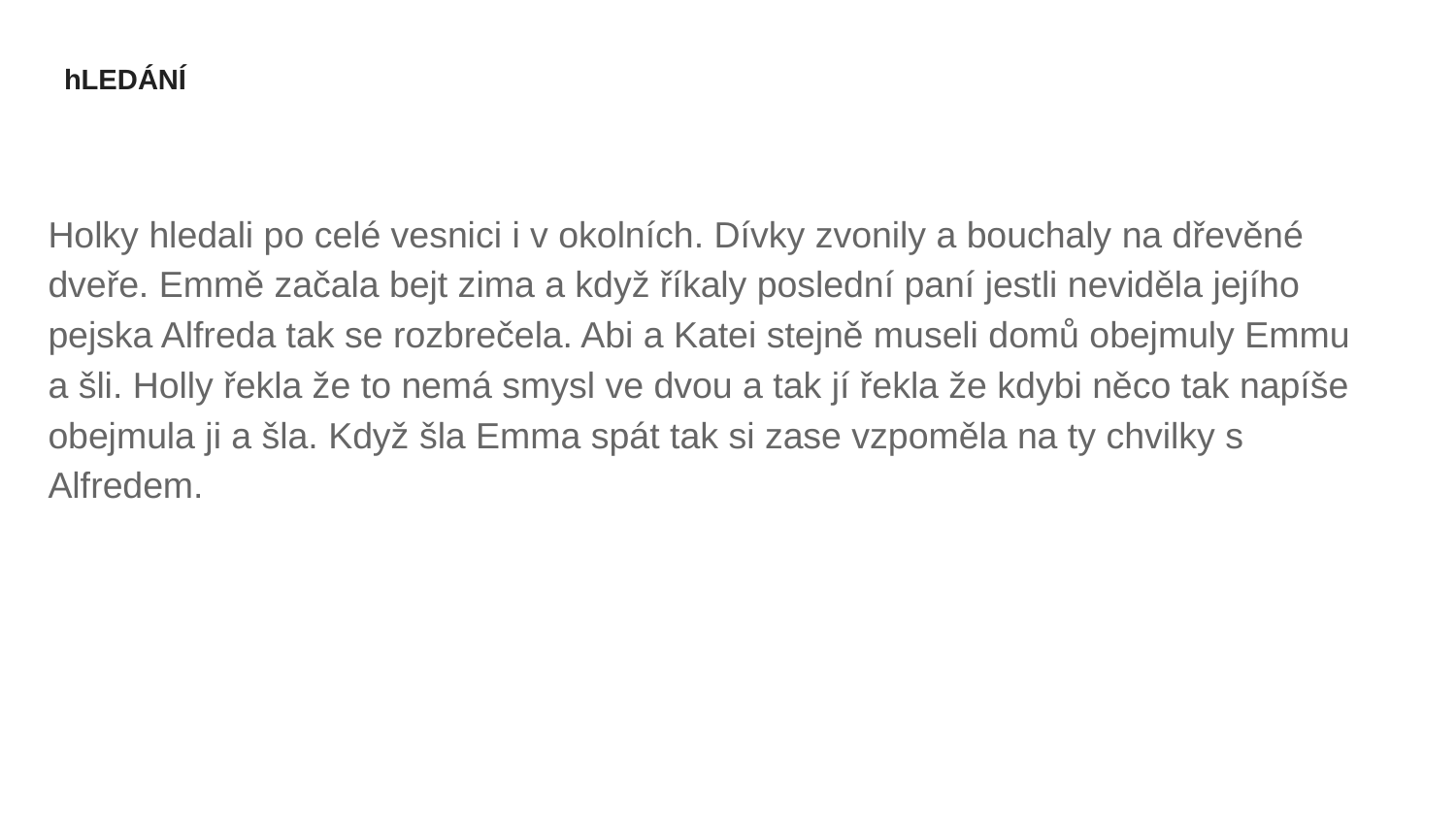

# hLEDÁNÍ

Holky hledali po celé vesnici i v okolních. Dívky zvonily a bouchaly na dřevěné dveře. Emmě začala bejt zima a když říkaly poslední paní jestli neviděla jejího pejska Alfreda tak se rozbrečela. Abi a Katei stejně museli domů obejmuly Emmu a šli. Holly řekla že to nemá smysl ve dvou a tak jí řekla že kdybi něco tak napíše obejmula ji a šla. Když šla Emma spát tak si zase vzpoměla na ty chvilky s Alfredem.